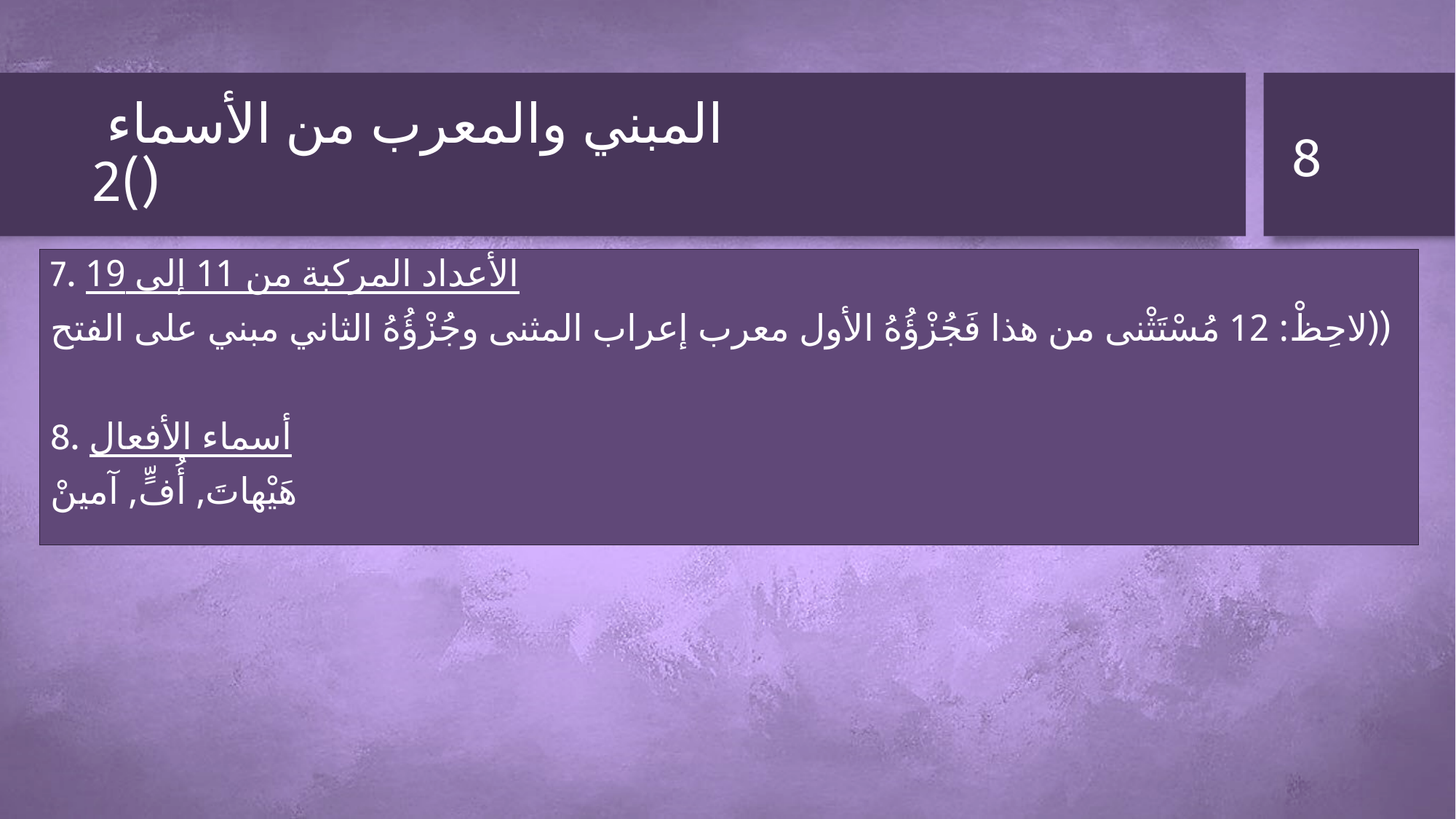

8
# المبني والمعرب من الأسماء )2)
7. الأعداد المركبة من 11 إلى 19
لاحِظْ: 12 مُسْتَثْنى من هذا فَجُزْؤُهُ الأول معرب إعراب المثنى وجُزْؤُهُ الثاني مبني على الفتح))

8. أسماء الأفعال
هَيْهاتَ, أُفٍّ, آمينْ